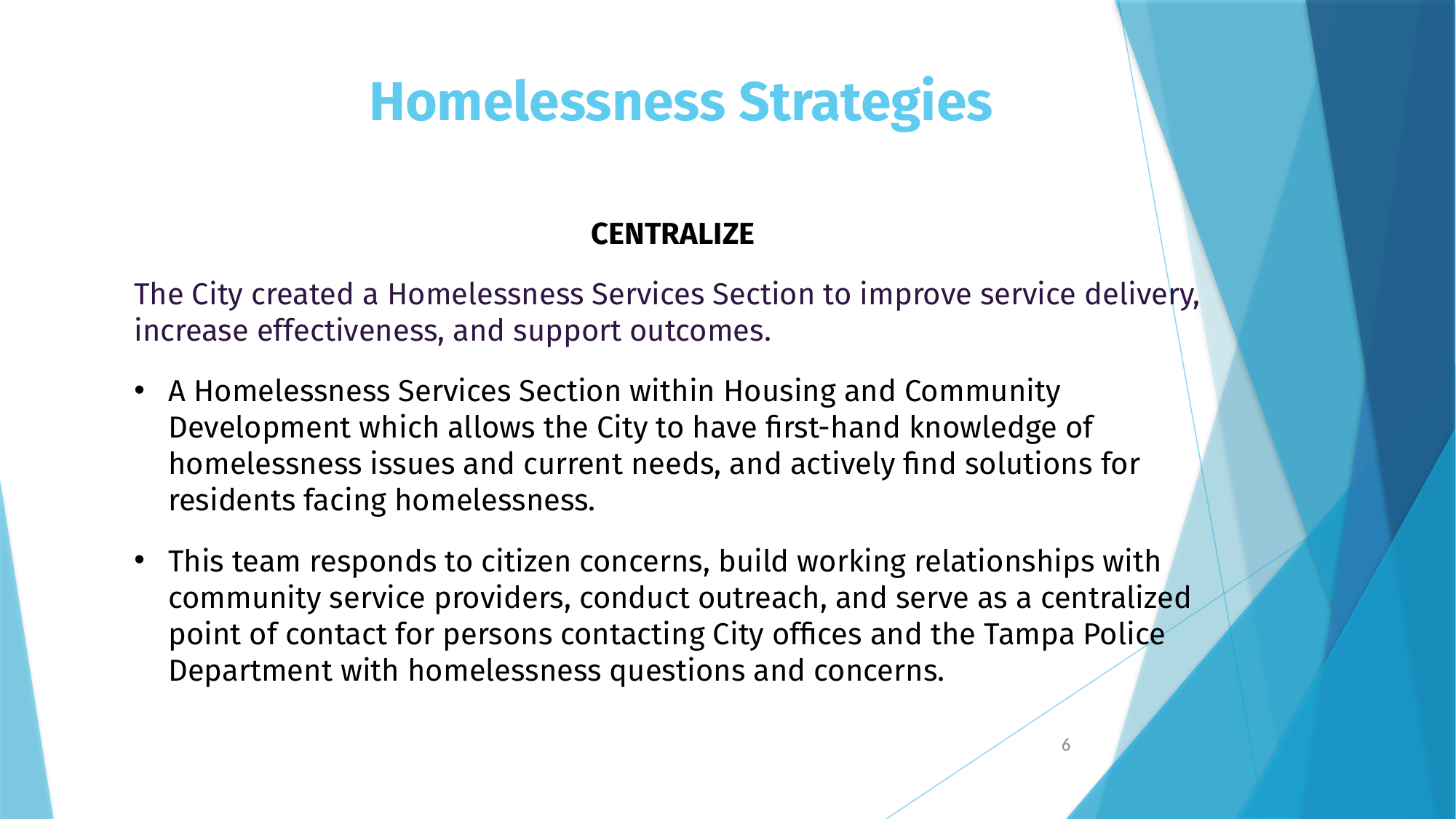

# Homelessness Strategies
CENTRALIZE
The City created a Homelessness Services Section to improve service delivery, increase effectiveness, and support outcomes.
A Homelessness Services Section within Housing and Community Development which allows the City to have first-hand knowledge of homelessness issues and current needs, and actively find solutions for residents facing homelessness.
This team responds to citizen concerns, build working relationships with community service providers, conduct outreach, and serve as a centralized point of contact for persons contacting City offices and the Tampa Police Department with homelessness questions and concerns.
6